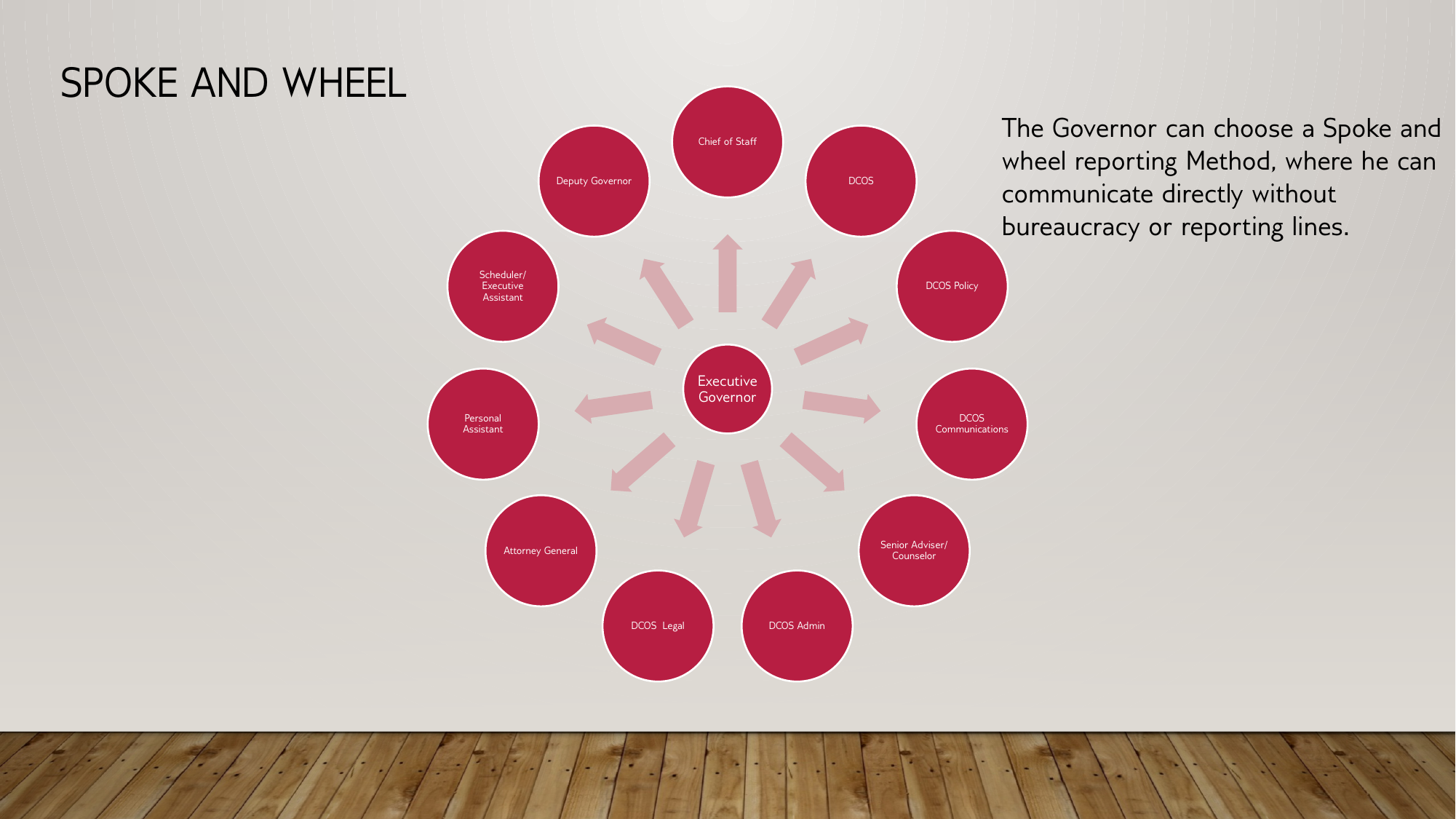

SPOKE AND WHEEL
Executive Governor

Chief of Staff

DCOS

DCOS Policy

DCOS Communications

Senior Adviser/ Counselor

DCOS Admin

DCOS  Legal

Attorney General

Personal Assistant

Scheduler/ Executive Assistant

Deputy Governor
The Governor can choose a Spoke and wheel reporting Method, where he can communicate directly without bureaucracy or reporting lines.